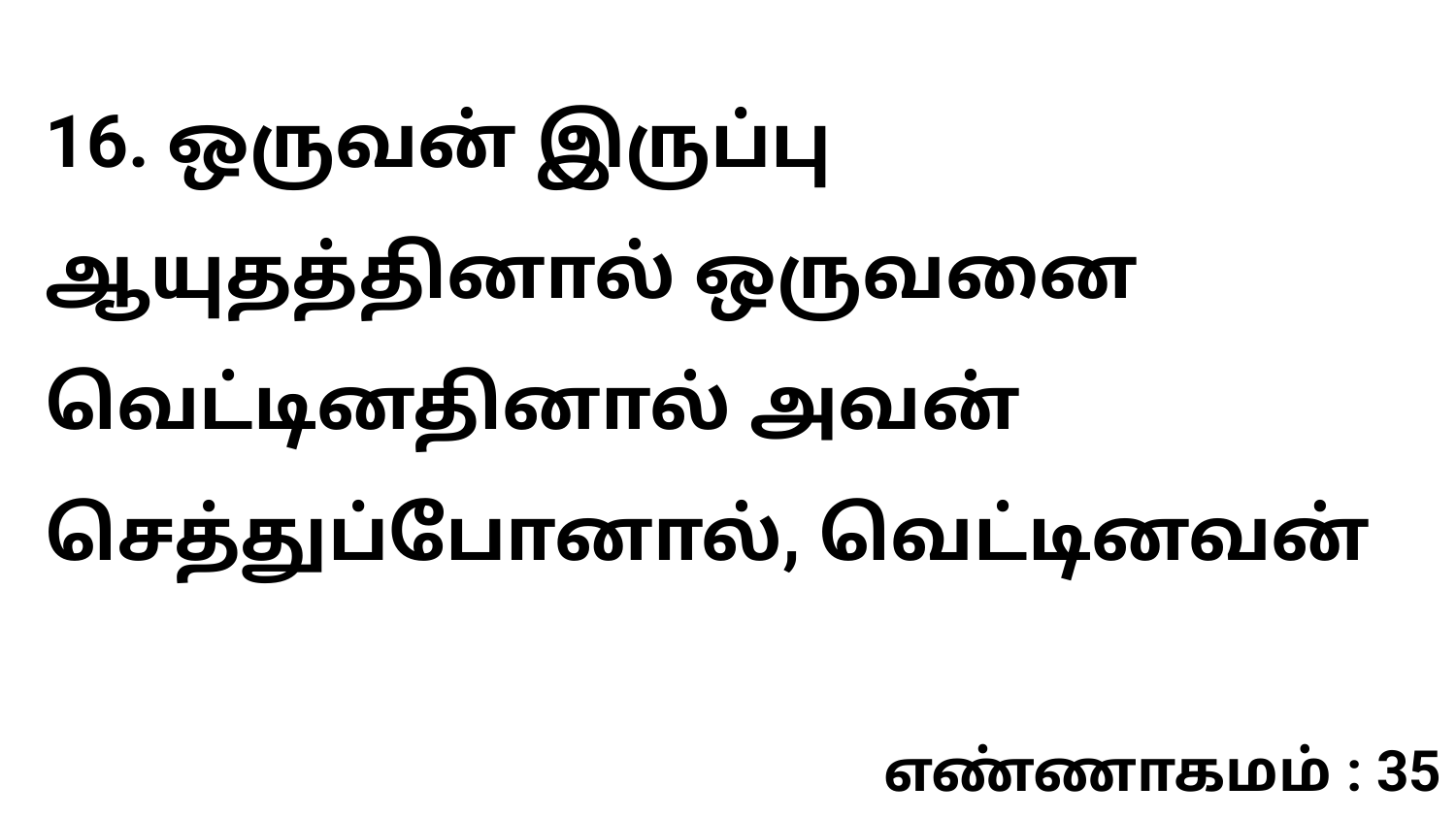

16. ஒருவன் இருப்பு ஆயுதத்தினால் ஒருவனை வெட்டினதினால் அவன் செத்துப்போனால், வெட்டினவன்
எண்ணாகமம் : 35